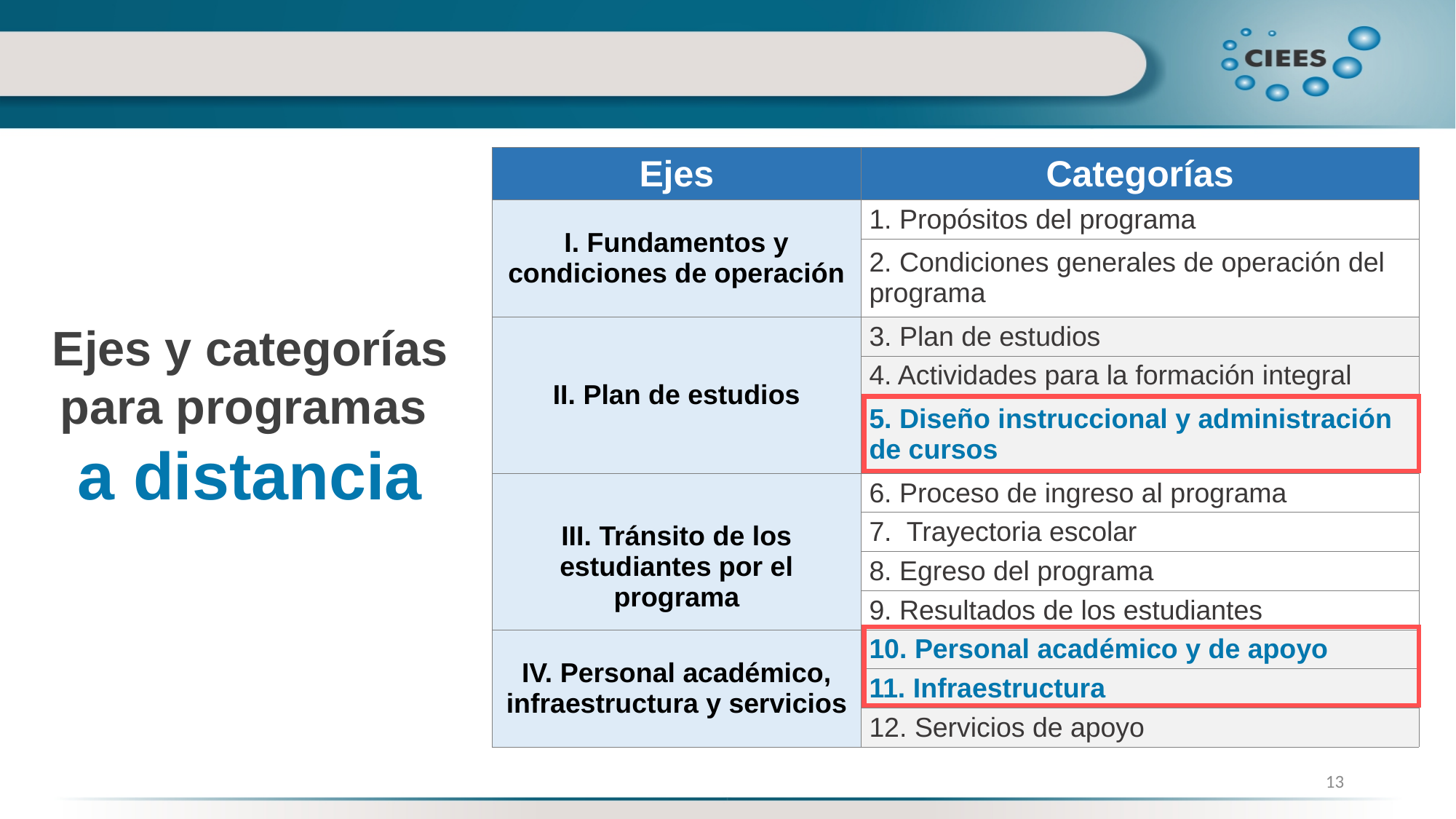

| Ejes | Categorías |
| --- | --- |
| I. Fundamentos y condiciones de operación | 1. Propósitos del programa |
|  | 2. Condiciones generales de operación del programa |
| II. Plan de estudios | 3. Plan de estudios |
|  | 4. Actividades para la formación integral |
|  | 5. Diseño instruccional y administración de cursos |
| III. Tránsito de los estudiantes por el programa | 6. Proceso de ingreso al programa |
|  | 7. Trayectoria escolar |
|  | 8. Egreso del programa |
|  | 9. Resultados de los estudiantes |
| IV. Personal académico, infraestructura y servicios | 10. Personal académico y de apoyo |
|  | 11. Infraestructura |
|  | 12. Servicios de apoyo |
Ejes y categorías para programas
a distancia

13